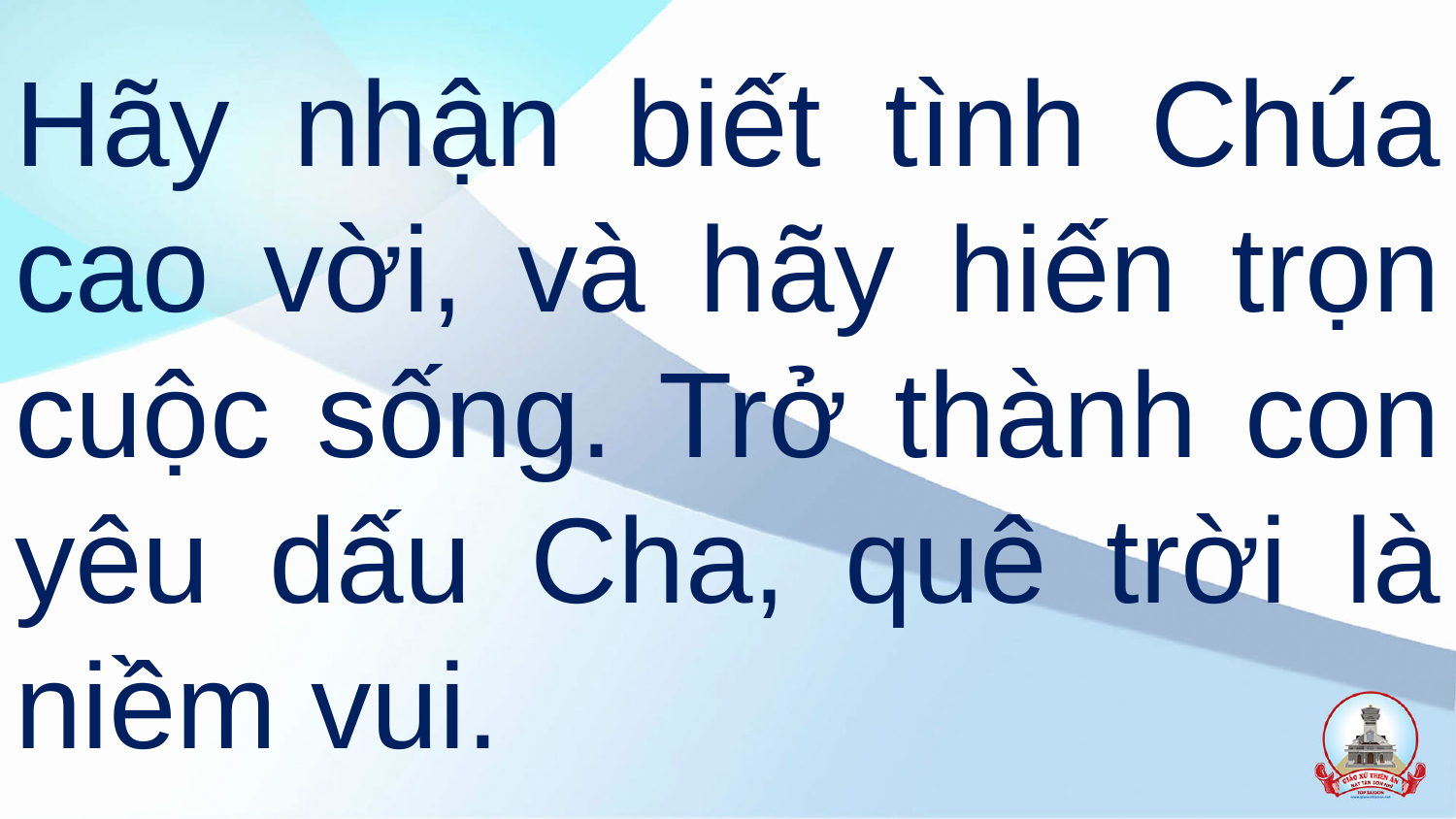

# Hãy nhận biết tình Chúa cao vời, và hãy hiến trọn cuộc sống. Trở thành con yêu dấu Cha, quê trời là niềm vui.